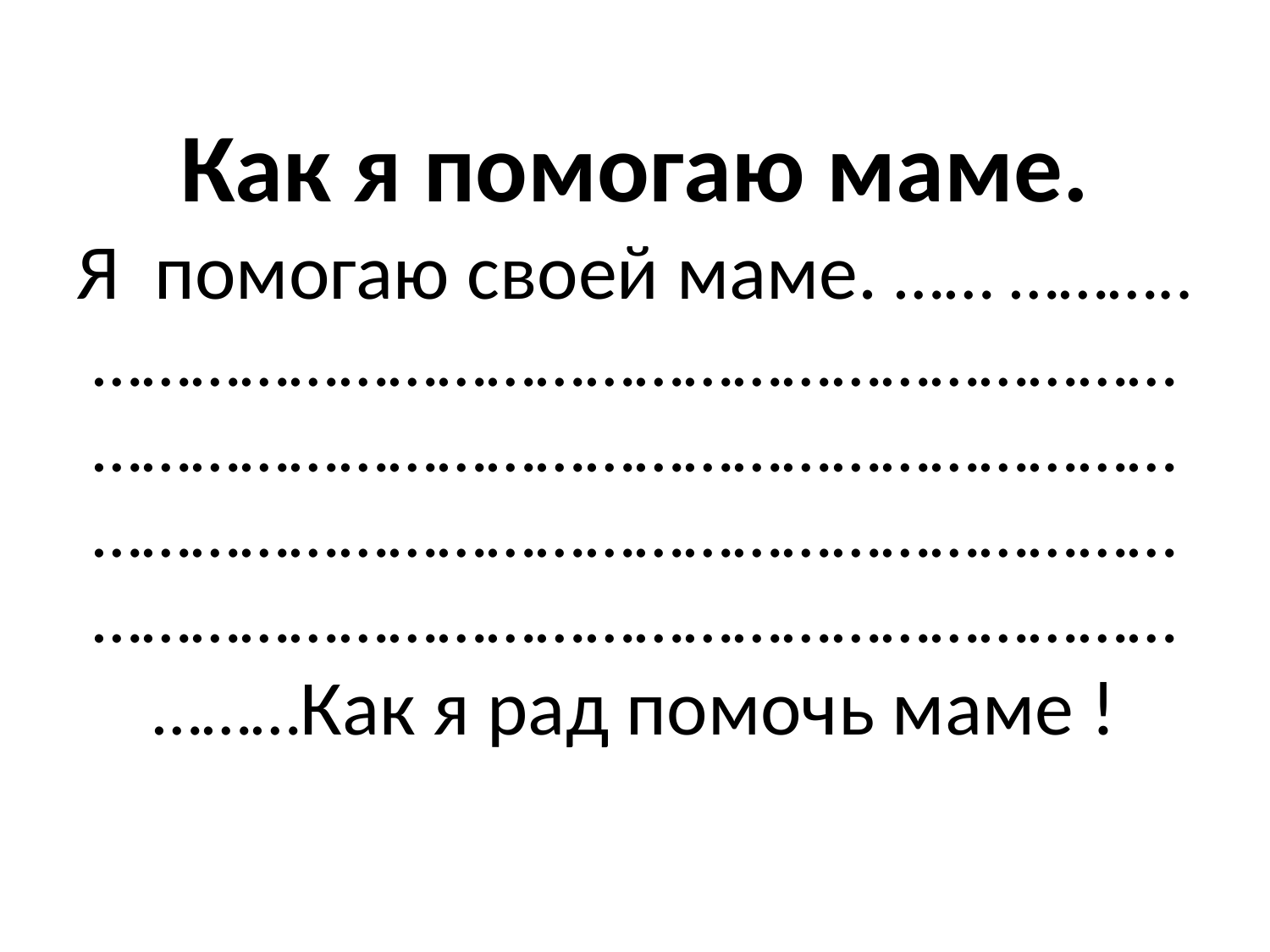

# Как я помогаю маме. Я  помогаю своей маме. …… ………..…………………………………………………………………………………………………………………………………………………………………………………………………………………………………………………Как я рад помочь маме !